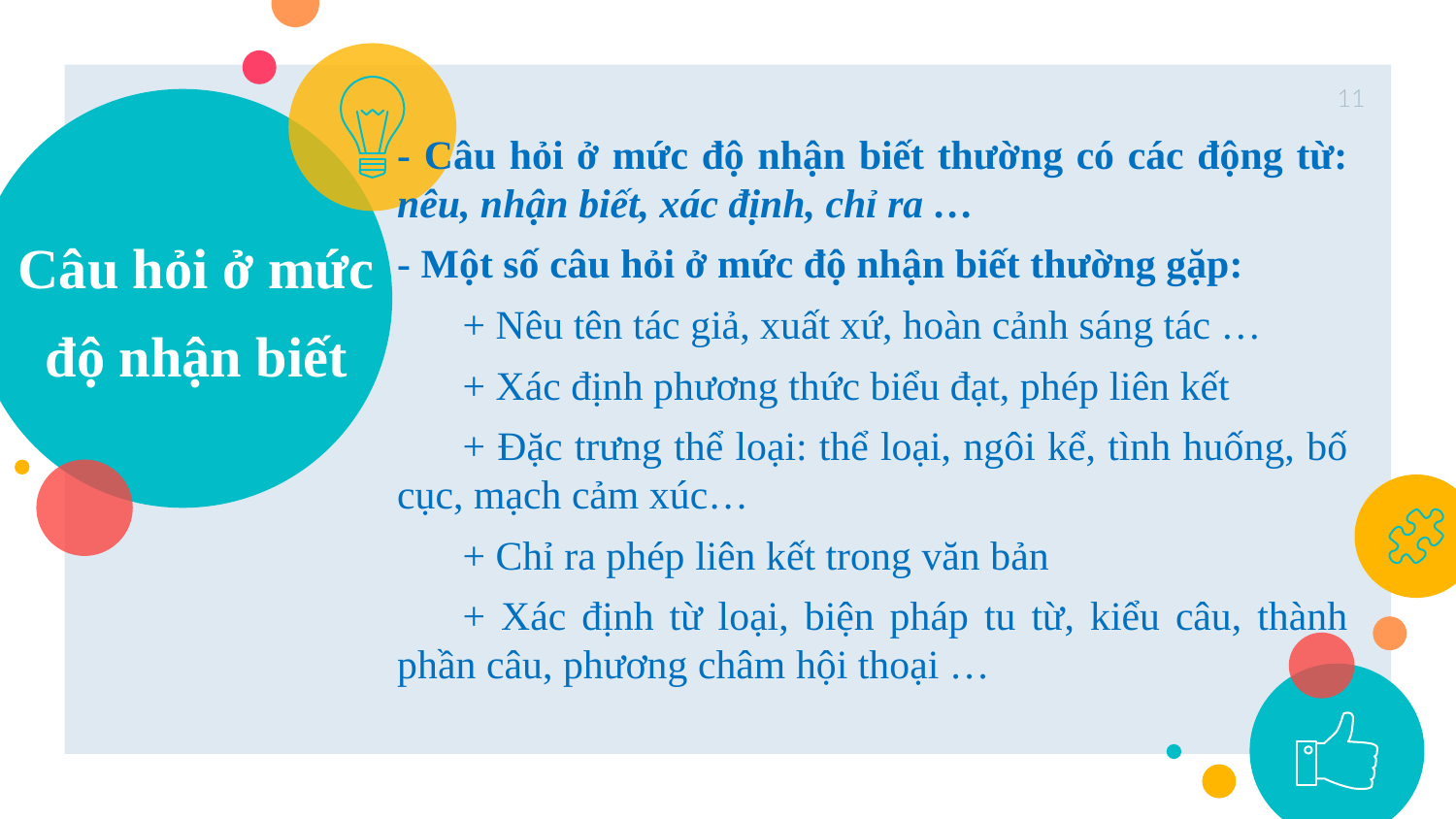

11
- Câu hỏi ở mức độ nhận biết thường có các động từ: nêu, nhận biết, xác định, chỉ ra …
- Một số câu hỏi ở mức độ nhận biết thường gặp:
+ Nêu tên tác giả, xuất xứ, hoàn cảnh sáng tác …
+ Xác định phương thức biểu đạt, phép liên kết
+ Đặc trưng thể loại: thể loại, ngôi kể, tình huống, bố cục, mạch cảm xúc…
+ Chỉ ra phép liên kết trong văn bản
+ Xác định từ loại, biện pháp tu từ, kiểu câu, thành phần câu, phương châm hội thoại …

# Câu hỏi ở mức độ nhận biết